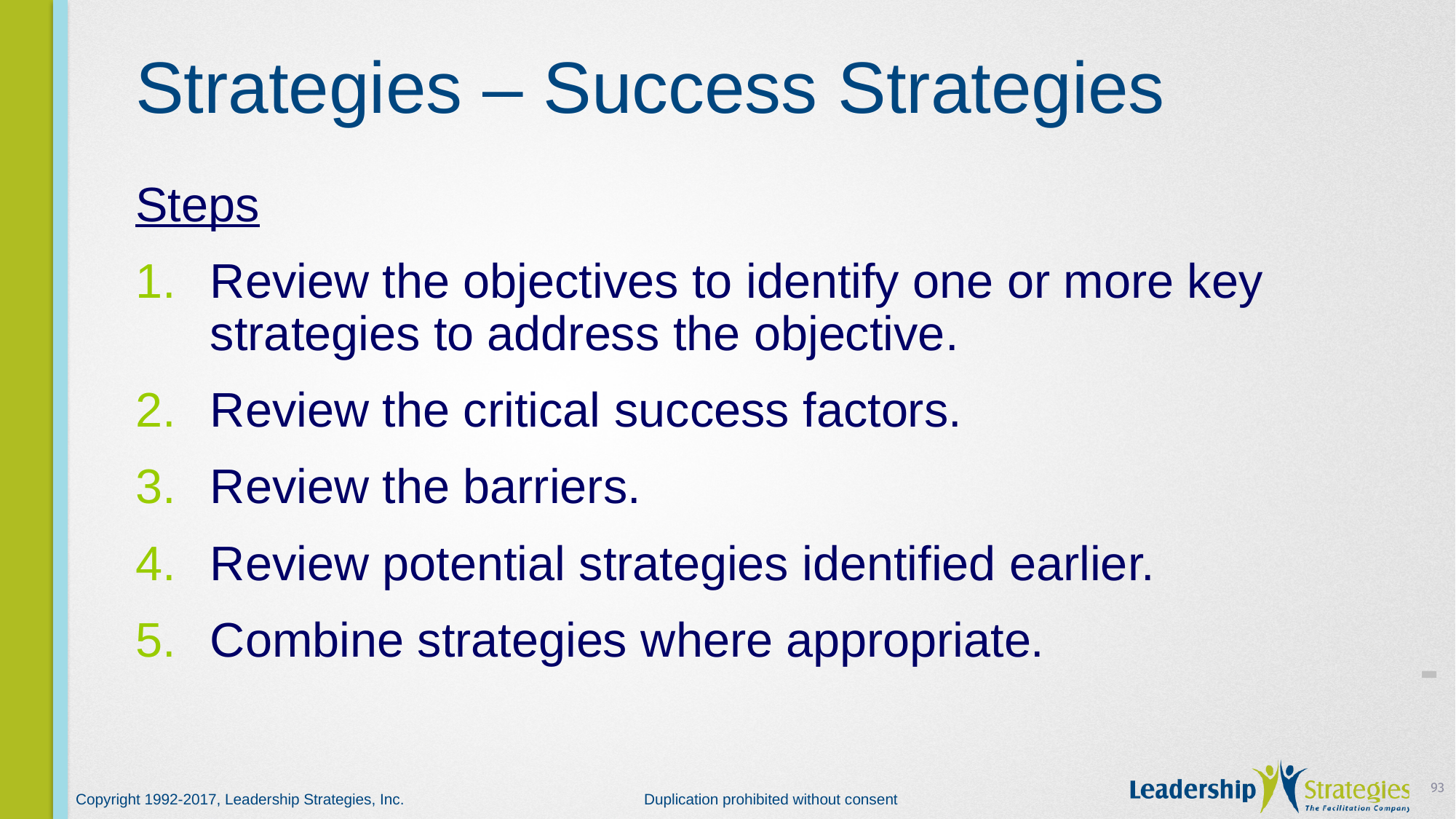

# Strategies – Success Strategies
Steps
Review the objectives to identify one or more key strategies to address the objective.
Review the critical success factors.
Review the barriers.
Review potential strategies identified earlier.
Combine strategies where appropriate.

-

93